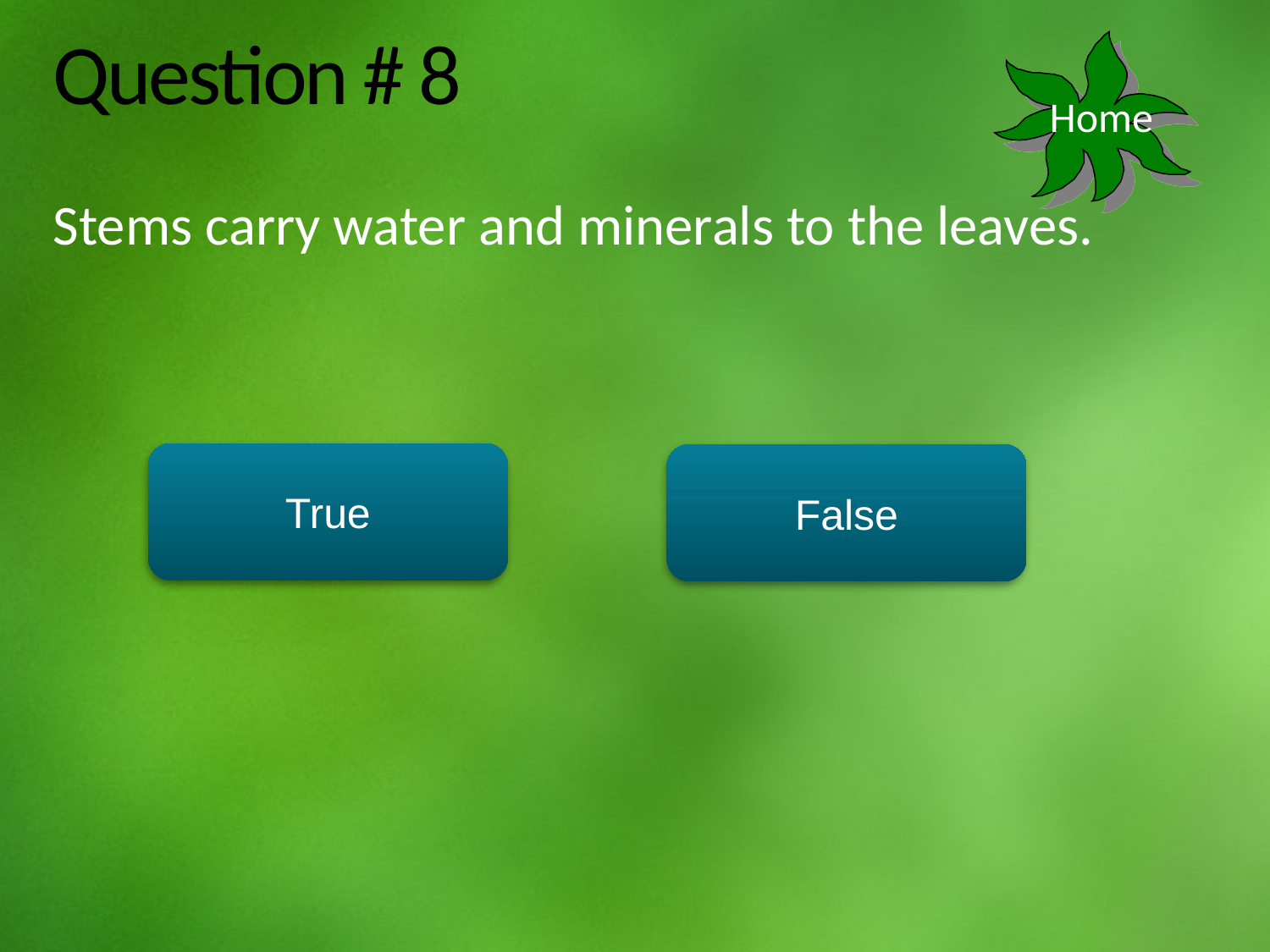

# Question # 8
Home
Stems carry water and minerals to the leaves.

True
False